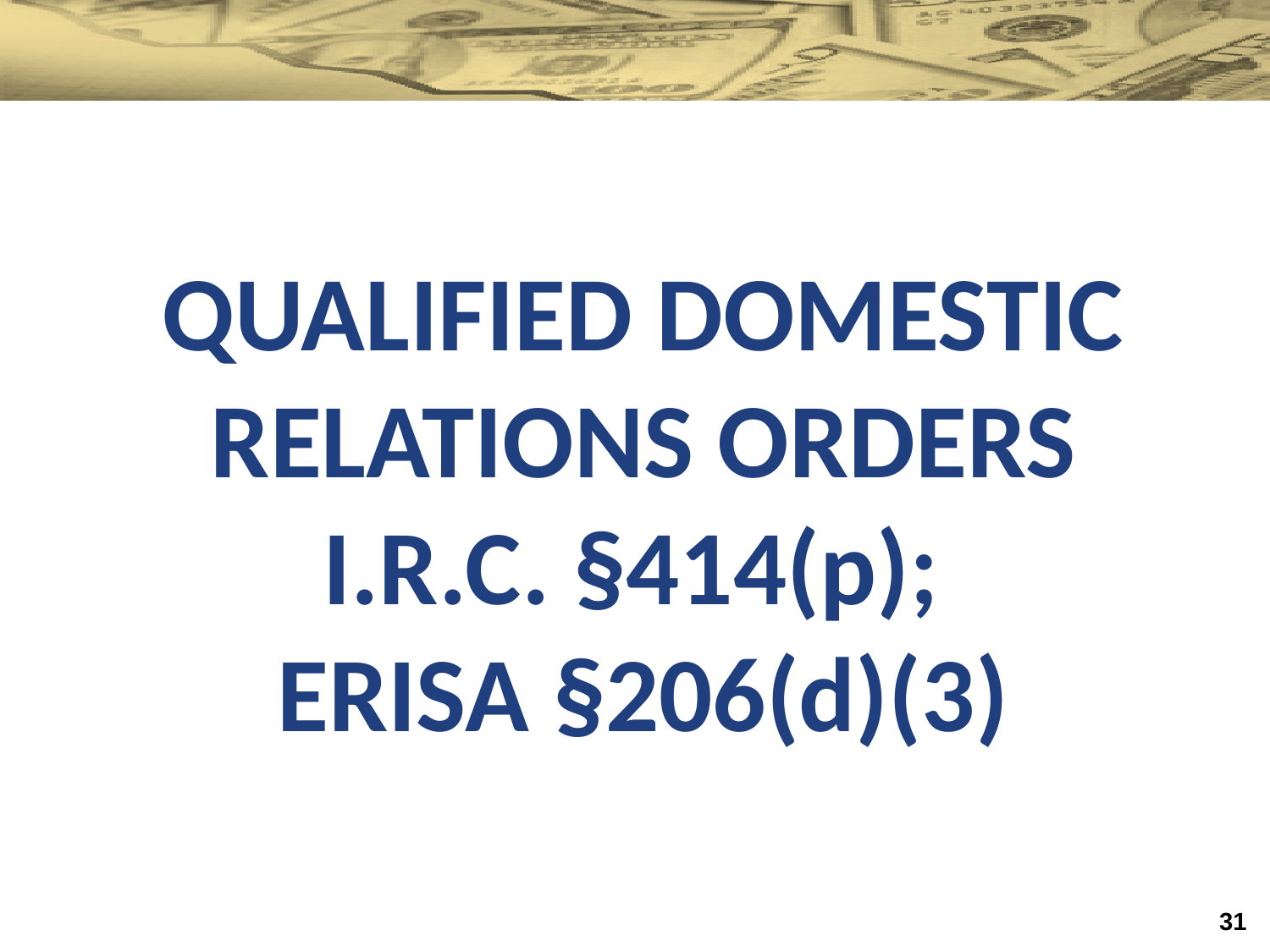

QUALIFIED DOMESTIC RELATIONS ORDERS
I.R.C. §414(p);
ERISA §206(d)(3)